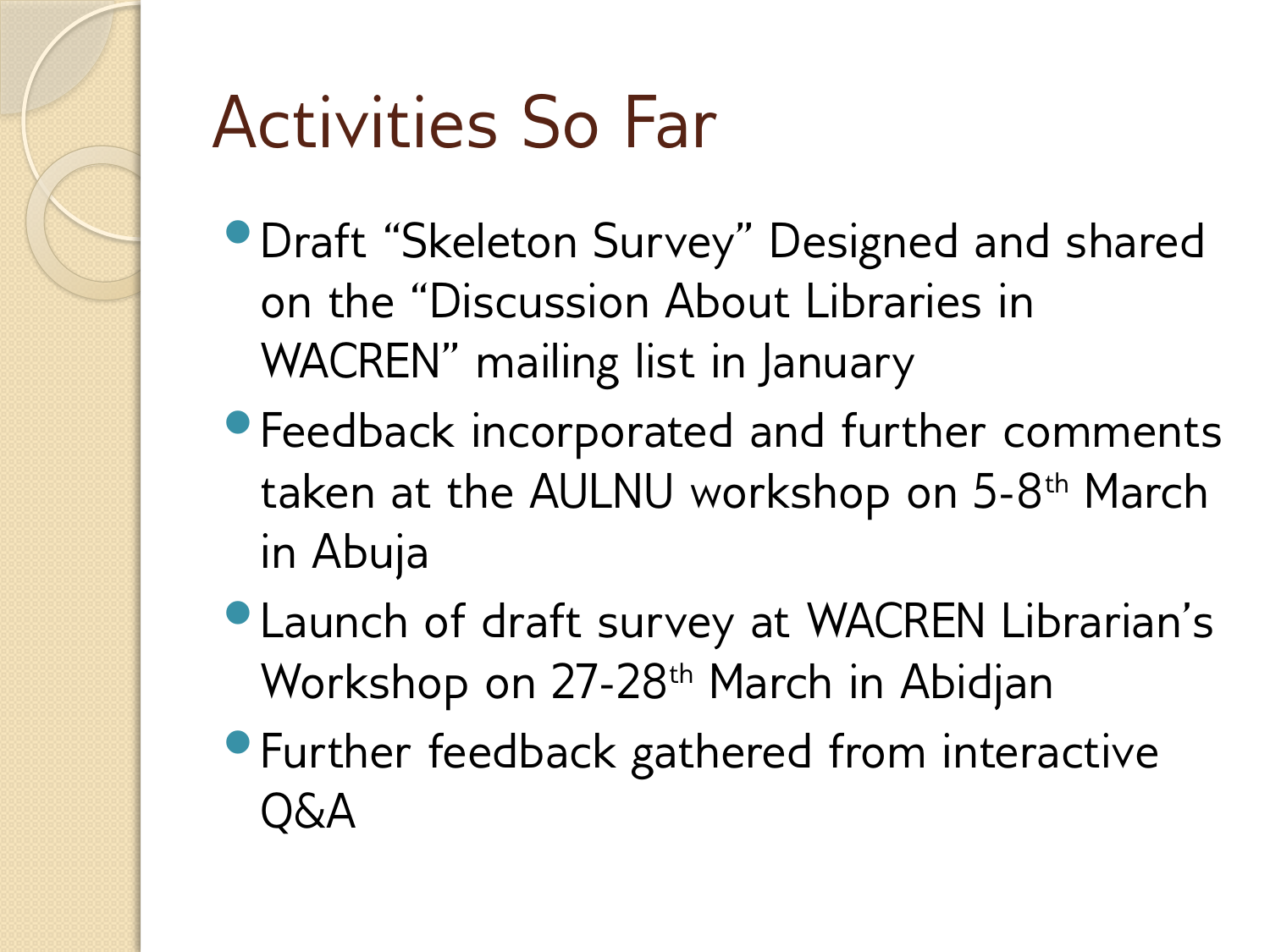

# Activities So Far
Draft “Skeleton Survey” Designed and shared on the “Discussion About Libraries in WACREN” mailing list in January
Feedback incorporated and further comments taken at the AULNU workshop on 5-8th March in Abuja
Launch of draft survey at WACREN Librarian’s Workshop on 27-28th March in Abidjan
Further feedback gathered from interactive Q&A